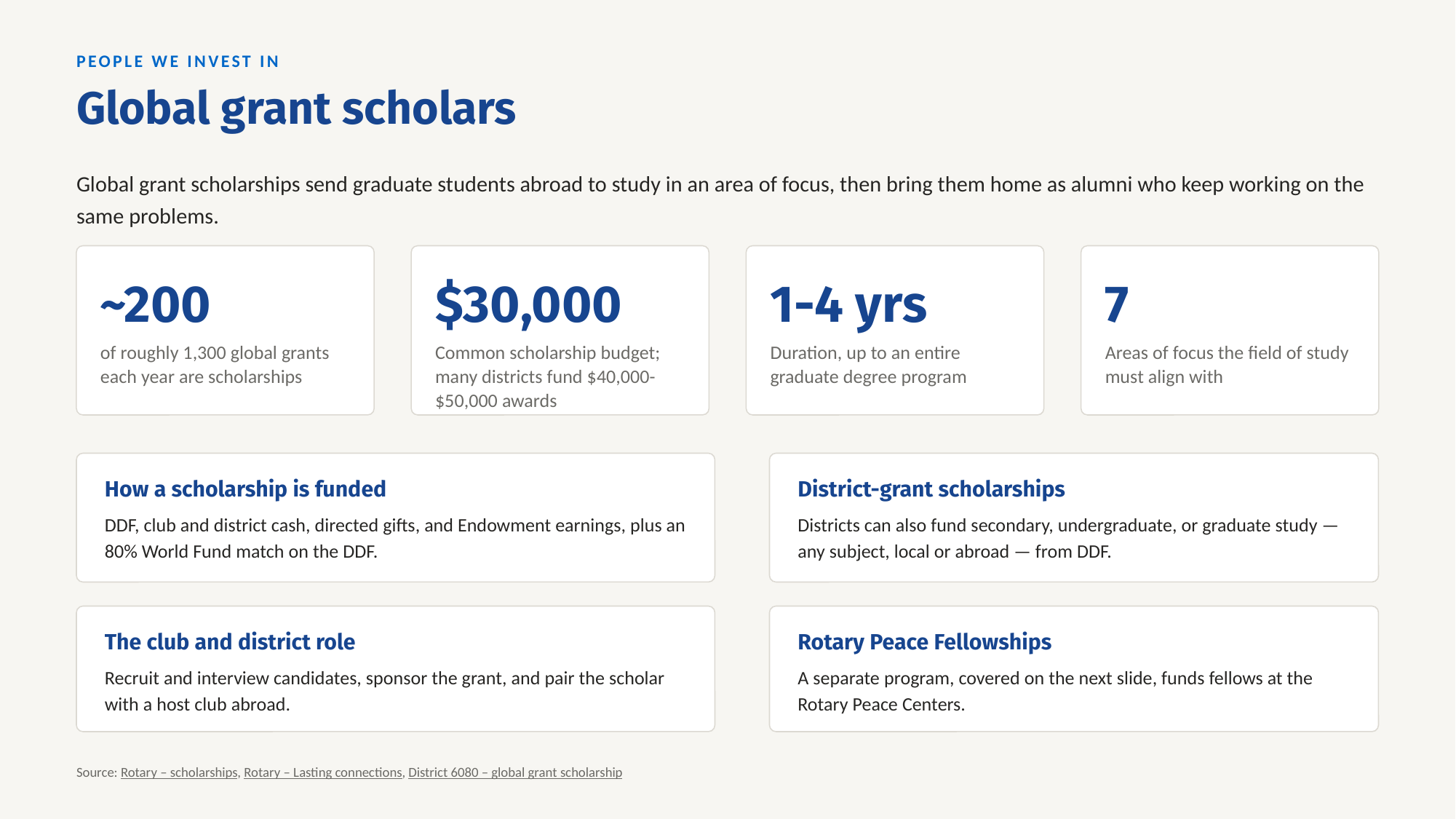

PEOPLE WE INVEST IN
Global grant scholars
Global grant scholarships send graduate students abroad to study in an area of focus, then bring them home as alumni who keep working on the same problems.

~200
$30,000
1-4 yrs
7
of roughly 1,300 global grants each year are scholarships
Common scholarship budget; many districts fund $40,000-$50,000 awards
Duration, up to an entire graduate degree program
Areas of focus the field of study must align with

How a scholarship is funded
District-grant scholarships
DDF, club and district cash, directed gifts, and Endowment earnings, plus an 80% World Fund match on the DDF.
Districts can also fund secondary, undergraduate, or graduate study — any subject, local or abroad — from DDF.

The club and district role
Rotary Peace Fellowships
Recruit and interview candidates, sponsor the grant, and pair the scholar with a host club abroad.
A separate program, covered on the next slide, funds fellows at the Rotary Peace Centers.
Source: Rotary – scholarships, Rotary – Lasting connections, District 6080 – global grant scholarship